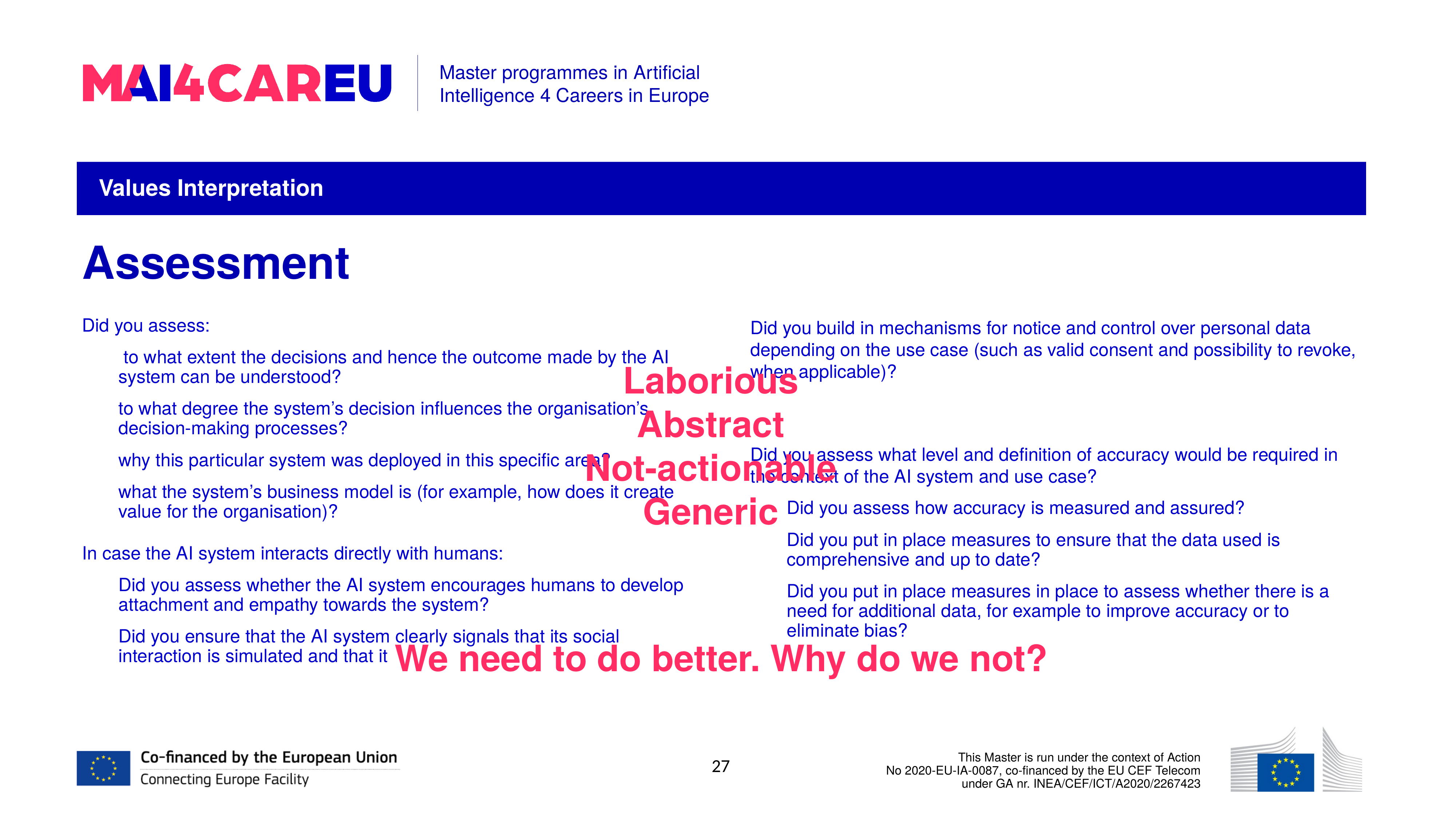

Values Interpretation
Assessment
Did you assess:
 to what extent the decisions and hence the outcome made by the AI system can be understood?
to what degree the system’s decision influences the organisation’s decision-making processes?
why this particular system was deployed in this specific area?
what the system’s business model is (for example, how does it create value for the organisation)?
In case the AI system interacts directly with humans:
Did you assess whether the AI system encourages humans to develop attachment and empathy towards the system?
Did you ensure that the AI system clearly signals that its social interaction is simulated and that it

Did you build in mechanisms for notice and control over personal data depending on the use case (such as valid consent and possibility to revoke, when applicable)?

Did you assess what level and definition of accuracy would be required in the context of the AI system and use case?
Did you assess how accuracy is measured and assured?
Did you put in place measures to ensure that the data used is comprehensive and up to date?
Did you put in place measures in place to assess whether there is a need for additional data, for example to improve accuracy or to eliminate bias?

Laborious
Abstract
Not-actionable
Generic
We need to do better. Why do we not?
27